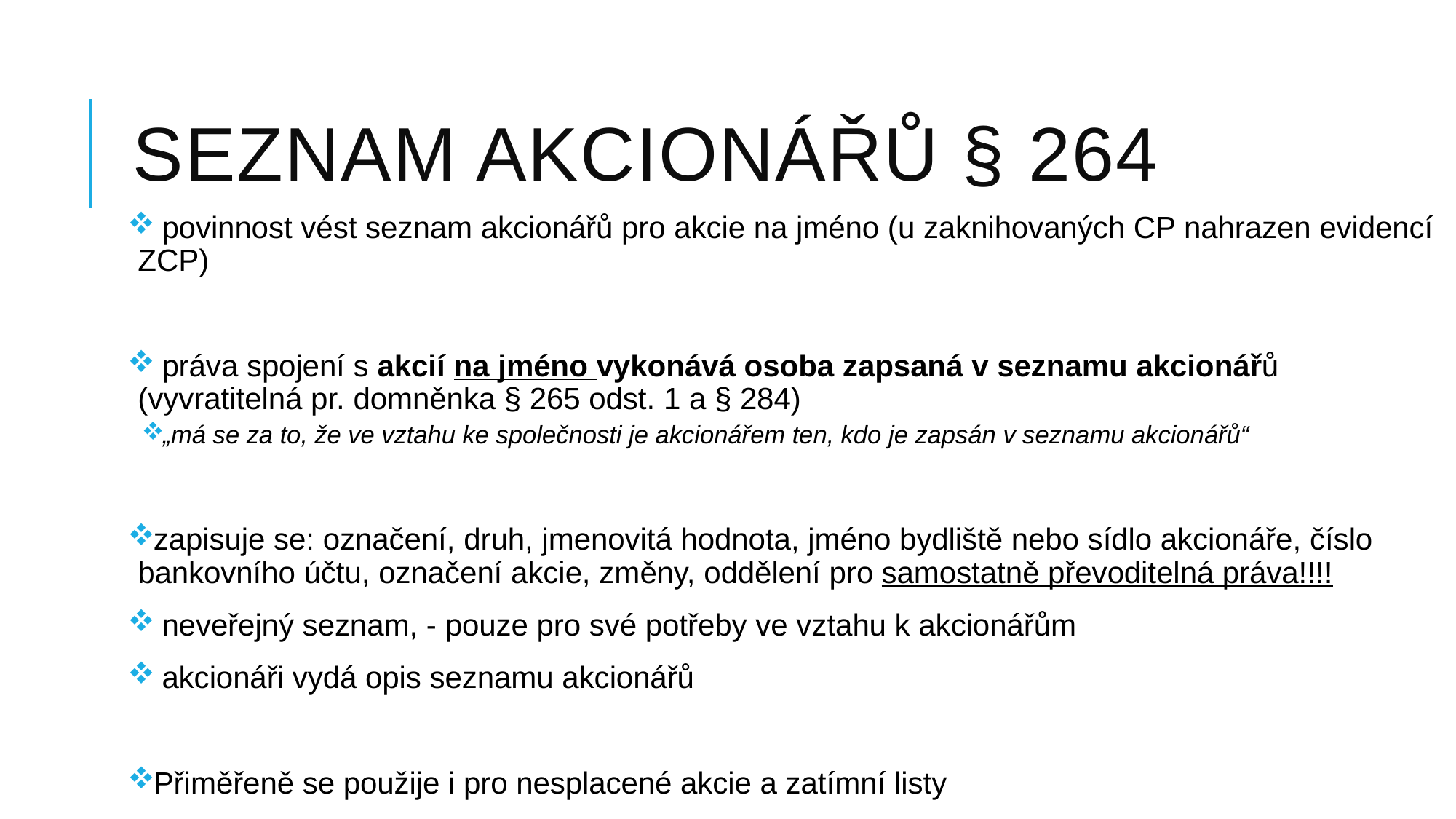

# Seznam akcionářů § 264
 povinnost vést seznam akcionářů pro akcie na jméno (u zaknihovaných CP nahrazen evidencí ZCP)

 práva spojení s akcií na jméno vykonává osoba zapsaná v seznamu akcionářů (vyvratitelná pr. domněnka § 265 odst. 1 a § 284)
„má se za to, že ve vztahu ke společnosti je akcionářem ten, kdo je zapsán v seznamu akcionářů“

zapisuje se: označení, druh, jmenovitá hodnota, jméno bydliště nebo sídlo akcionáře, číslo bankovního účtu, označení akcie, změny, oddělení pro samostatně převoditelná práva!!!!
 neveřejný seznam, - pouze pro své potřeby ve vztahu k akcionářům
 akcionáři vydá opis seznamu akcionářů

Přiměřeně se použije i pro nesplacené akcie a zatímní listy